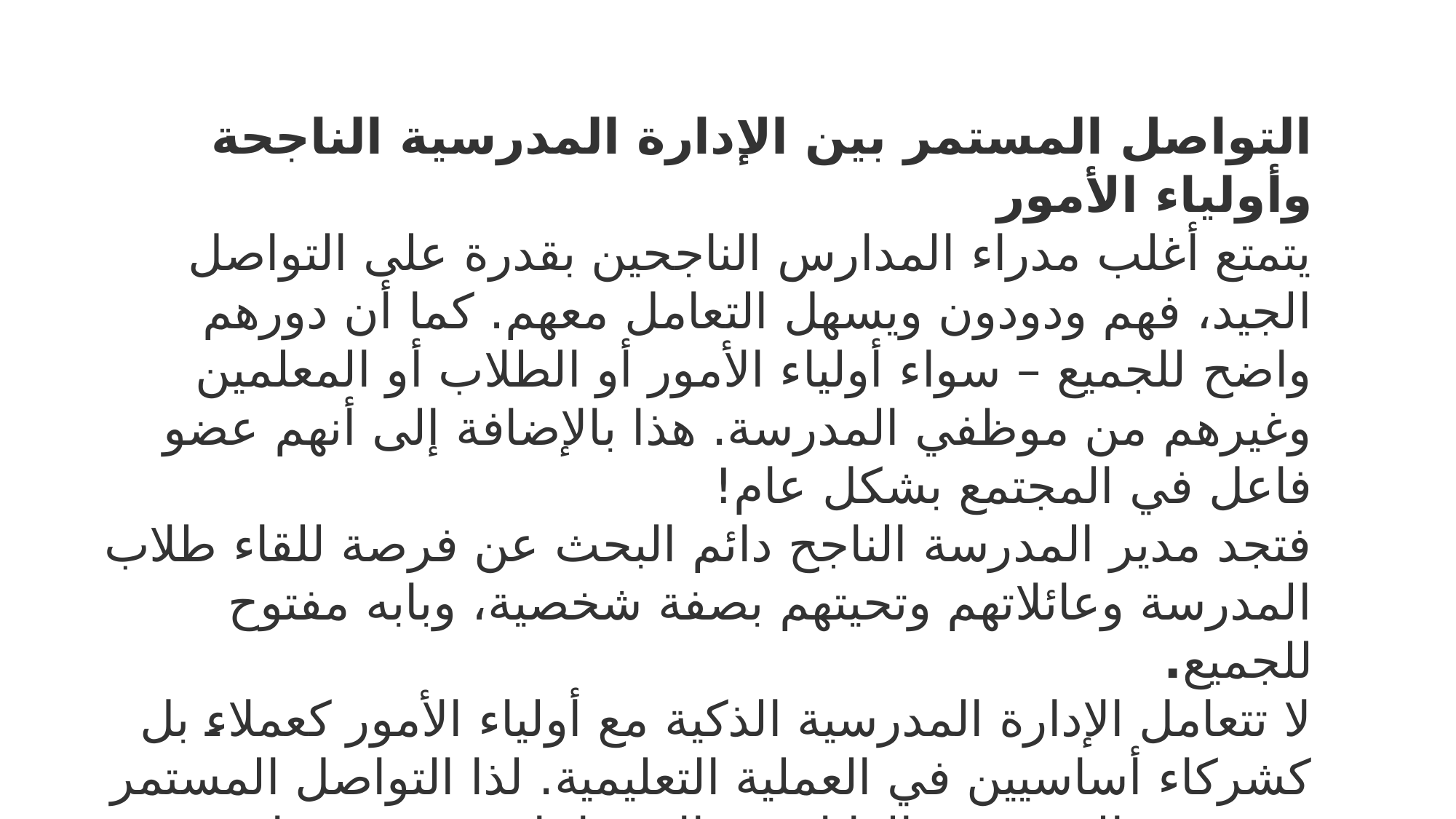

التواصل المستمر بين الإدارة المدرسية الناجحة وأولياء الأمور
يتمتع أغلب مدراء المدارس الناجحين بقدرة على التواصل الجيد، فهم ودودون ويسهل التعامل معهم. كما أن دورهم واضح للجميع – سواء أولياء الأمور أو الطلاب أو المعلمين وغيرهم من موظفي المدرسة. هذا بالإضافة إلى أنهم عضو فاعل في المجتمع بشكل عام!
فتجد مدير المدرسة الناجح دائم البحث عن فرصة للقاء طلاب المدرسة وعائلاتهم وتحيتهم بصفة شخصية، وبابه مفتوح للجميع.
لا تتعامل الإدارة المدرسية الذكية مع أولياء الأمور كعملاء بل كشركاء أساسيين في العملية التعليمية. لذا التواصل المستمر بين مدير المدرسة والعائلات، والاجتماعات وتقديم تقارير الحضور والانصراف ونتائج الامتحانات عبر أنظمة إدارة المدارس الحديثة، واطلاعهم على ما يحدث في المدرسة والأنشطة المختلفة التي يقوم بها أولادهم من من أهم علامات الإدارة المدرسية الذكية.